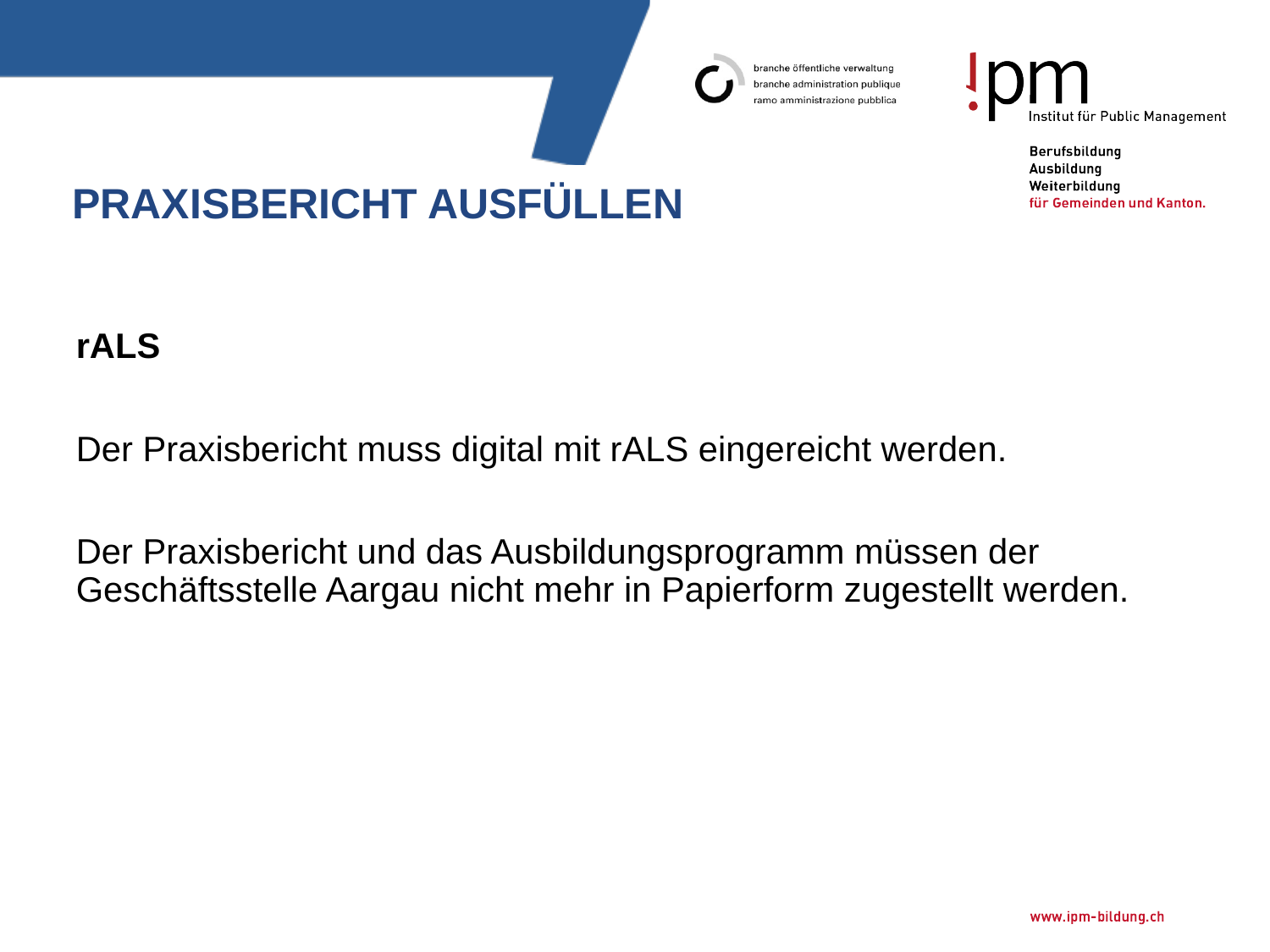

# Praxisbericht ausfüllen
rALS

Der Praxisbericht muss digital mit rALS eingereicht werden.

Der Praxisbericht und das Ausbildungsprogramm müssen der Geschäftsstelle Aargau nicht mehr in Papierform zugestellt werden.